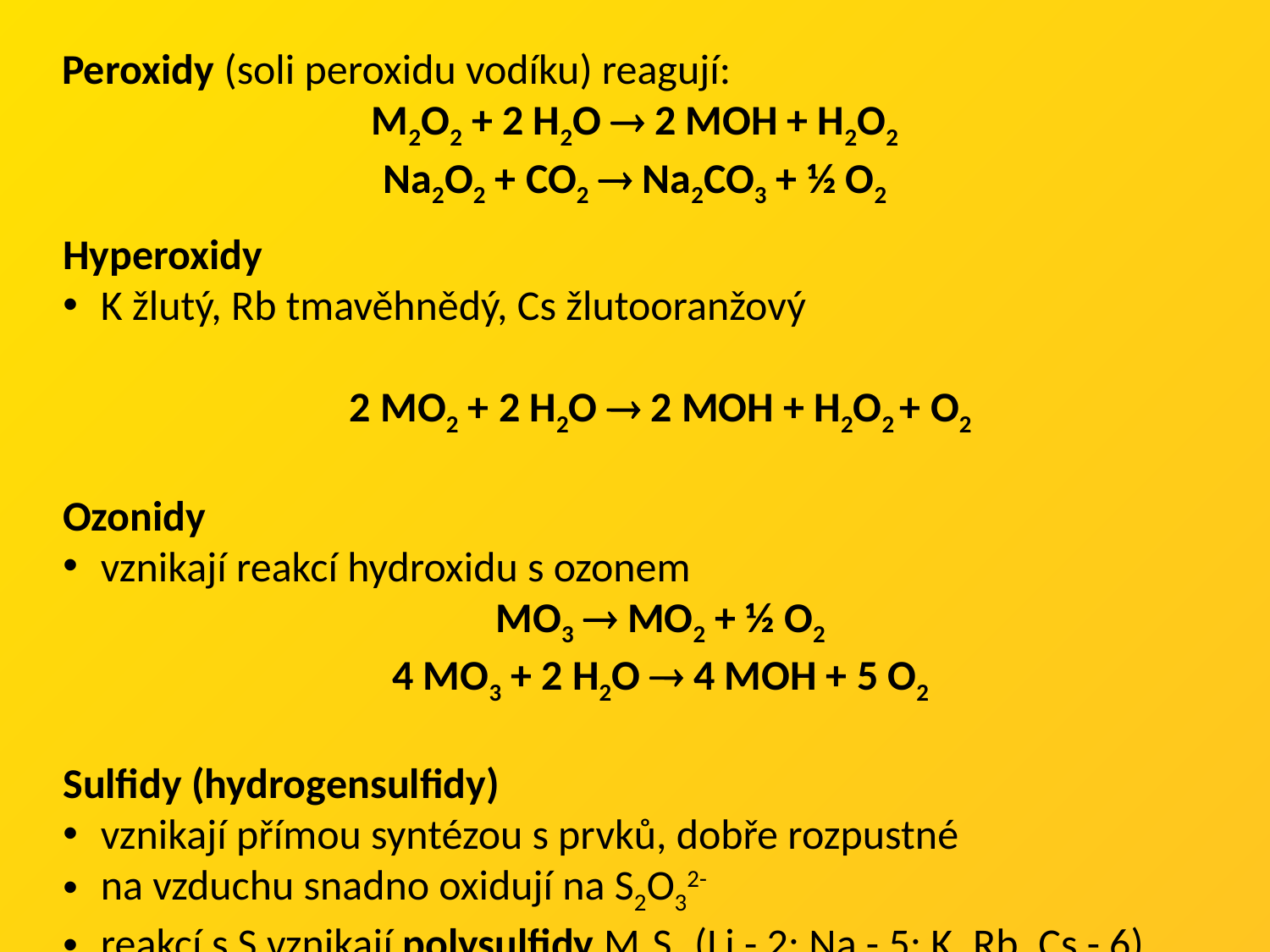

Peroxidy (soli peroxidu vodíku) reagují:
M2O2 + 2 H2O → 2 MOH + H2O2
Na2O2 + CO2 → Na2CO3 + ½ O2

Hyperoxidy
K žlutý, Rb tmavěhnědý, Cs žlutooranžový

2 MO2 + 2 H2O → 2 MOH + H2O2 + O2

Ozonidy
vznikají reakcí hydroxidu s ozonem
MO3 → MO2 + ½ O2
4 MO3 + 2 H2O → 4 MOH + 5 O2

Sulfidy (hydrogensulfidy)
vznikají přímou syntézou s prvků, dobře rozpustné
na vzduchu snadno oxidují na S2O32-
reakcí s S vznikají polysulfidy M2Sn (Li - 2; Na - 5; K, Rb, Cs - 6)